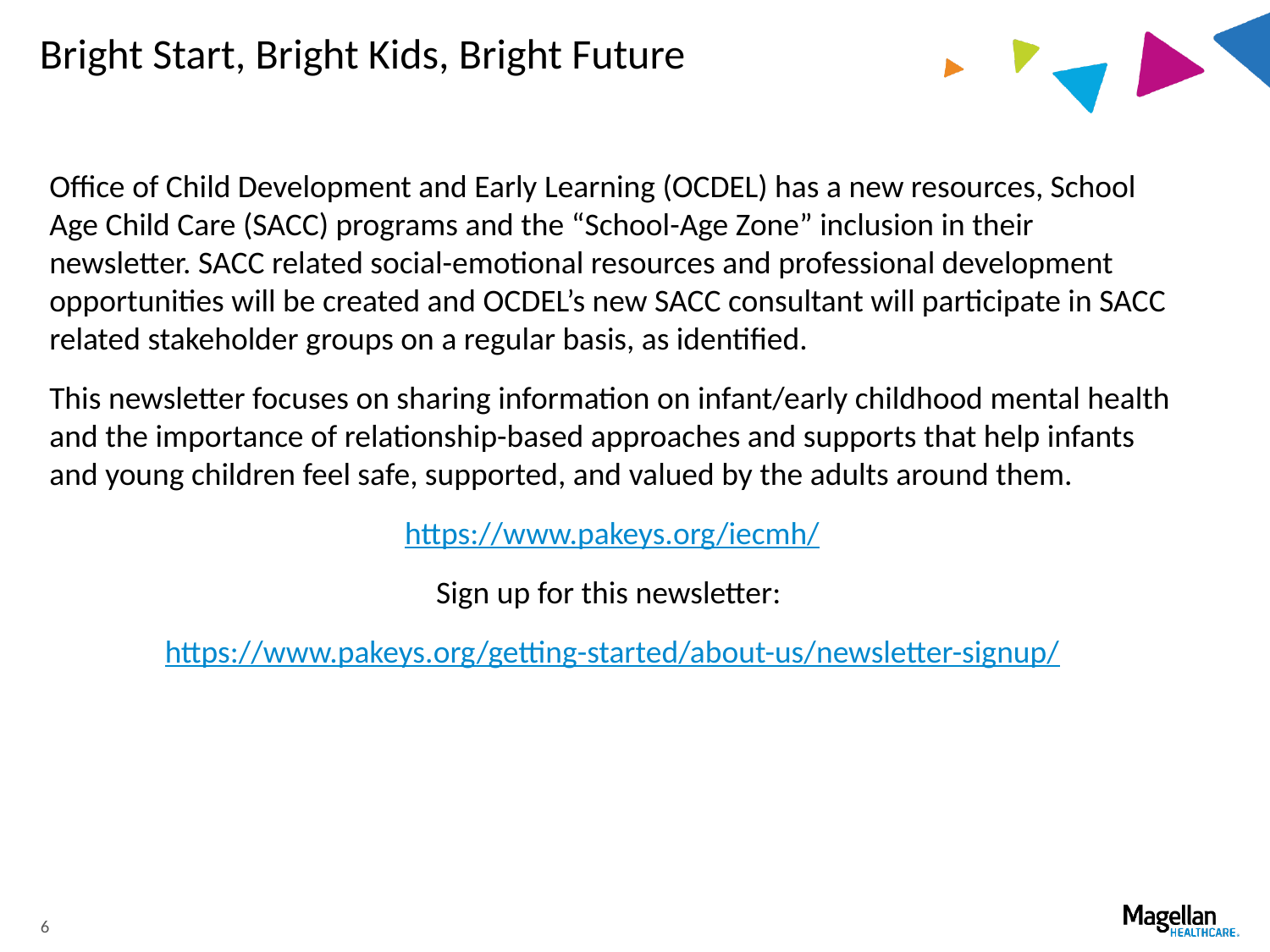

# Bright Start, Bright Kids, Bright Future
Office of Child Development and Early Learning (OCDEL) has a new resources, School Age Child Care (SACC) programs and the “School-Age Zone” inclusion in their newsletter. SACC related social-emotional resources and professional development opportunities will be created and OCDEL’s new SACC consultant will participate in SACC related stakeholder groups on a regular basis, as identified.
This newsletter focuses on sharing information on infant/early childhood mental health and the importance of relationship-based approaches and supports that help infants and young children feel safe, supported, and valued by the adults around them.
https://www.pakeys.org/iecmh/
Sign up for this newsletter:
https://www.pakeys.org/getting-started/about-us/newsletter-signup/

6